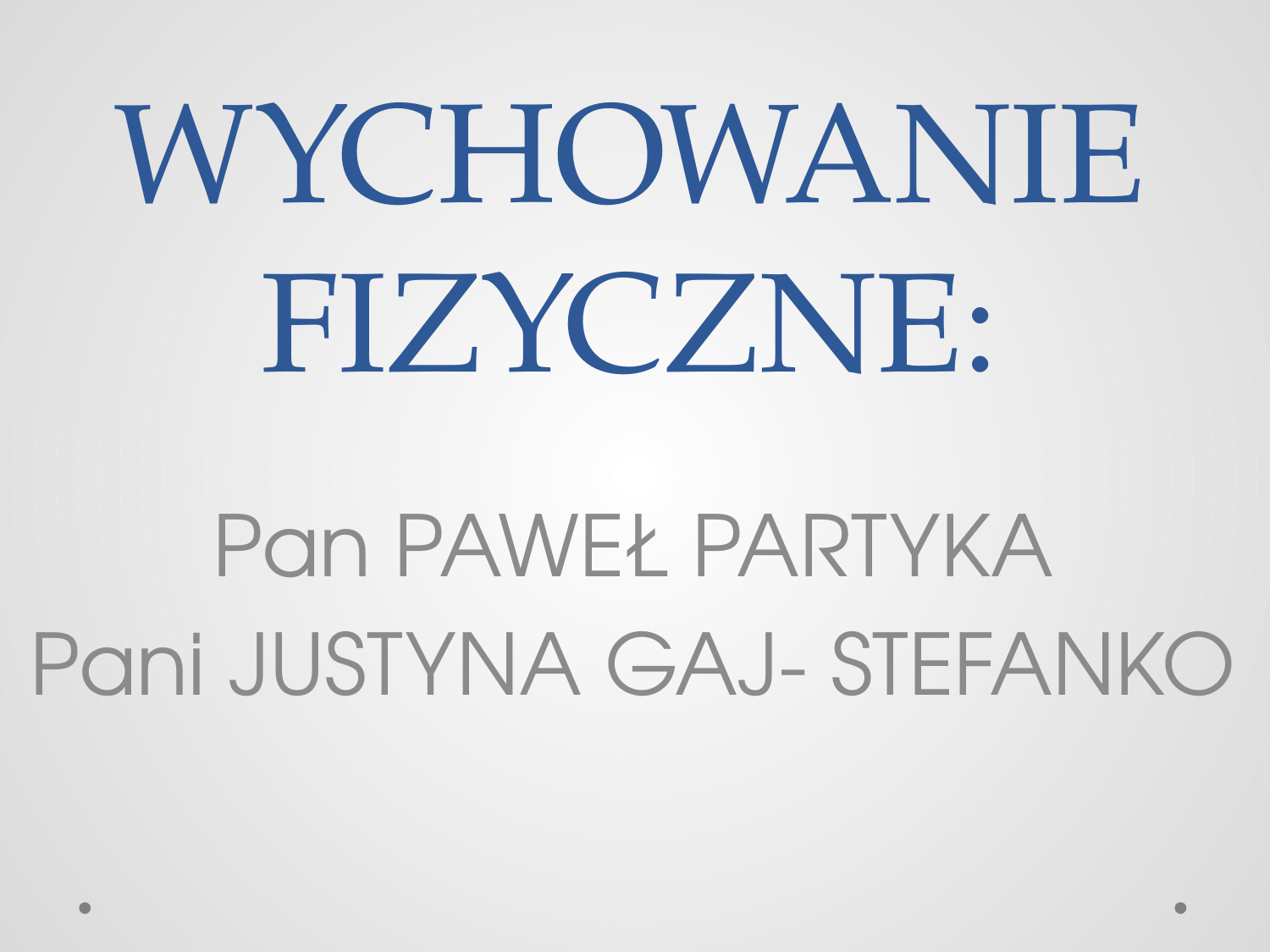

# WYCHOWANIE FIZYCZNE:
Pan PAWEŁ PARTYKA
Pani JUSTYNA GAJ- STEFANKO